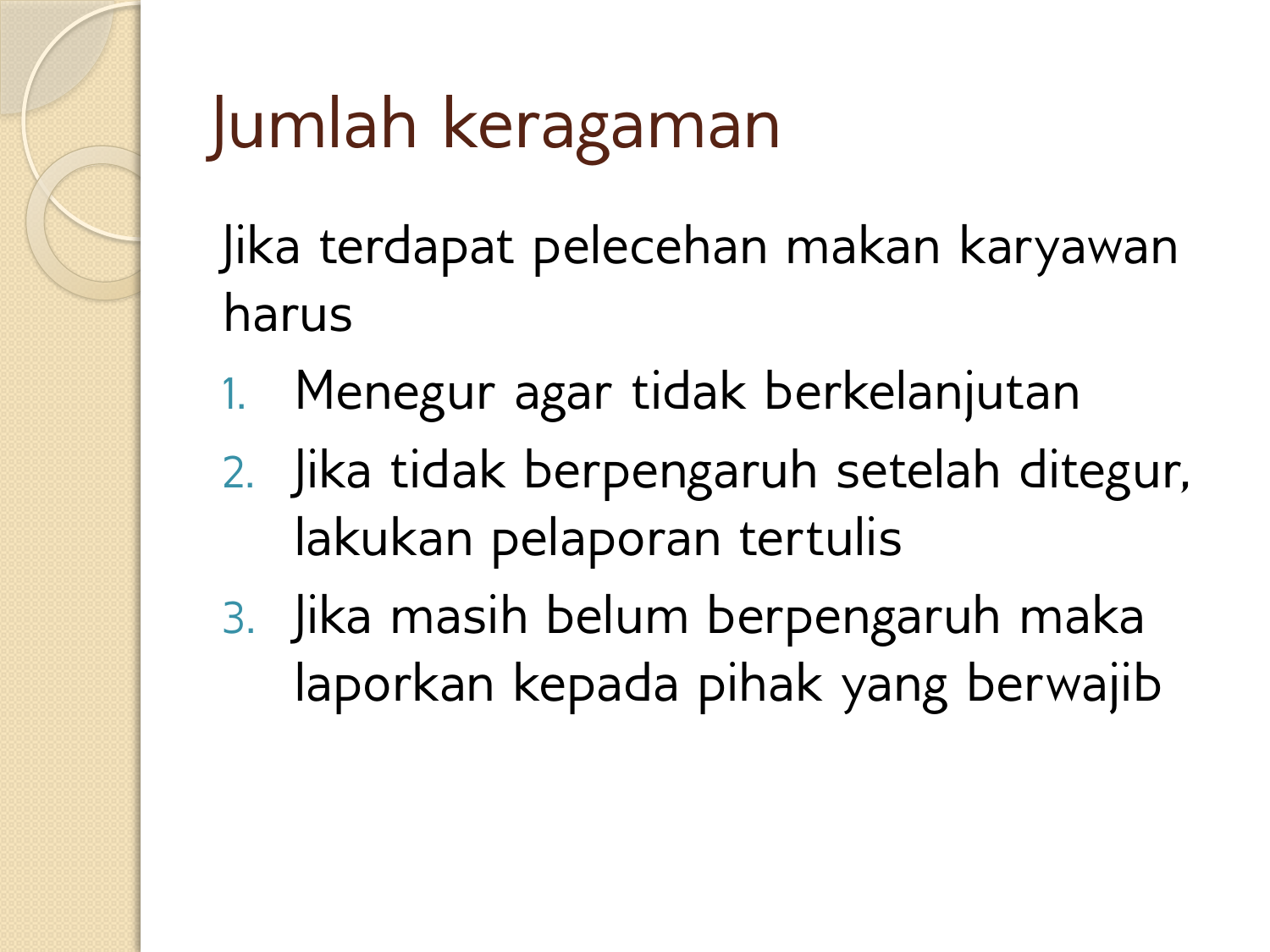

# Jumlah keragaman
Jika terdapat pelecehan makan karyawan harus
Menegur agar tidak berkelanjutan
Jika tidak berpengaruh setelah ditegur, lakukan pelaporan tertulis
Jika masih belum berpengaruh maka laporkan kepada pihak yang berwajib